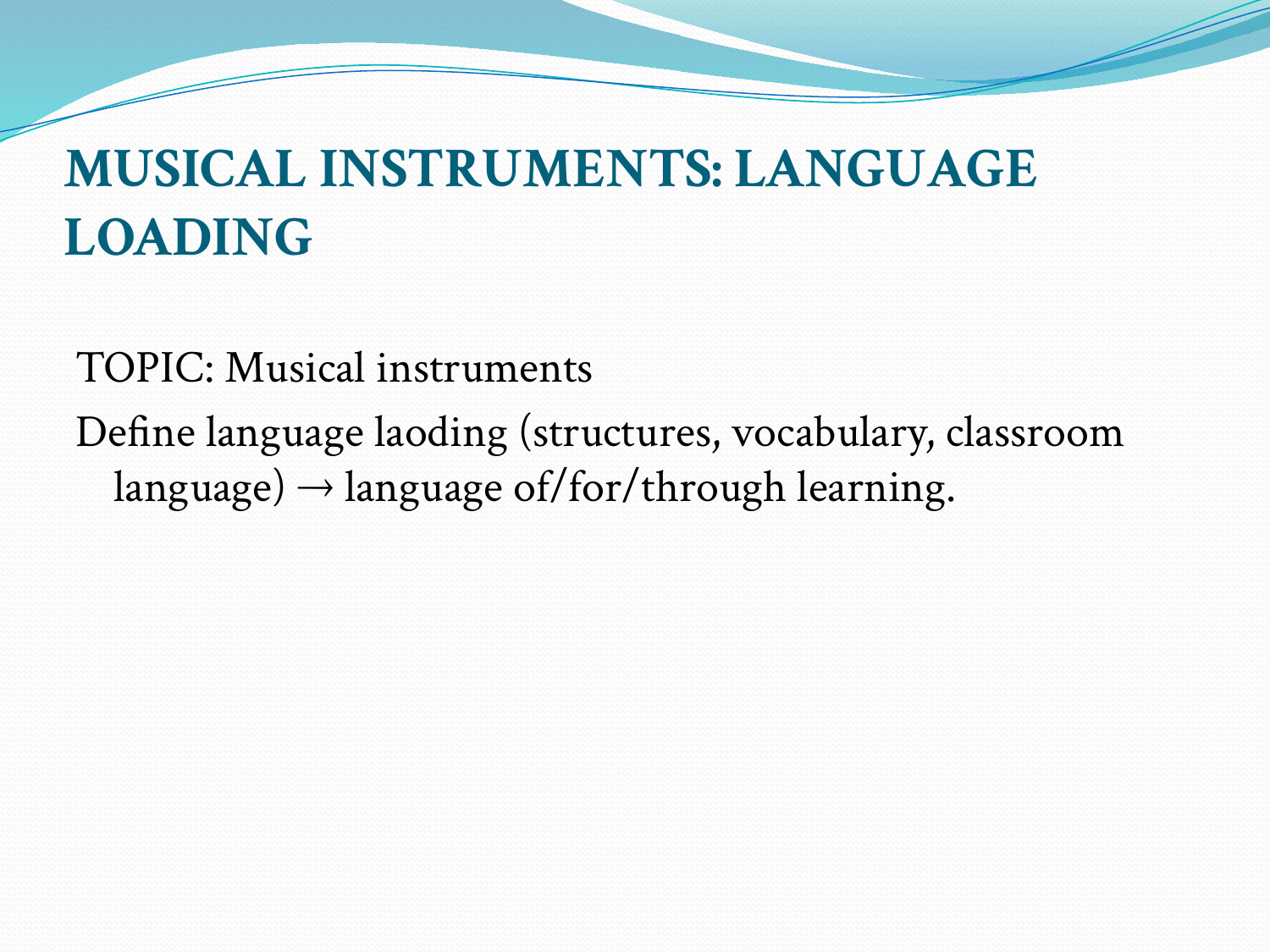

# MUSICAL INSTRUMENTS: LANGUAGE LOADING

TOPIC: Musical instruments
Define language laoding (structures, vocabulary, classroom language) → language of/for/through learning.